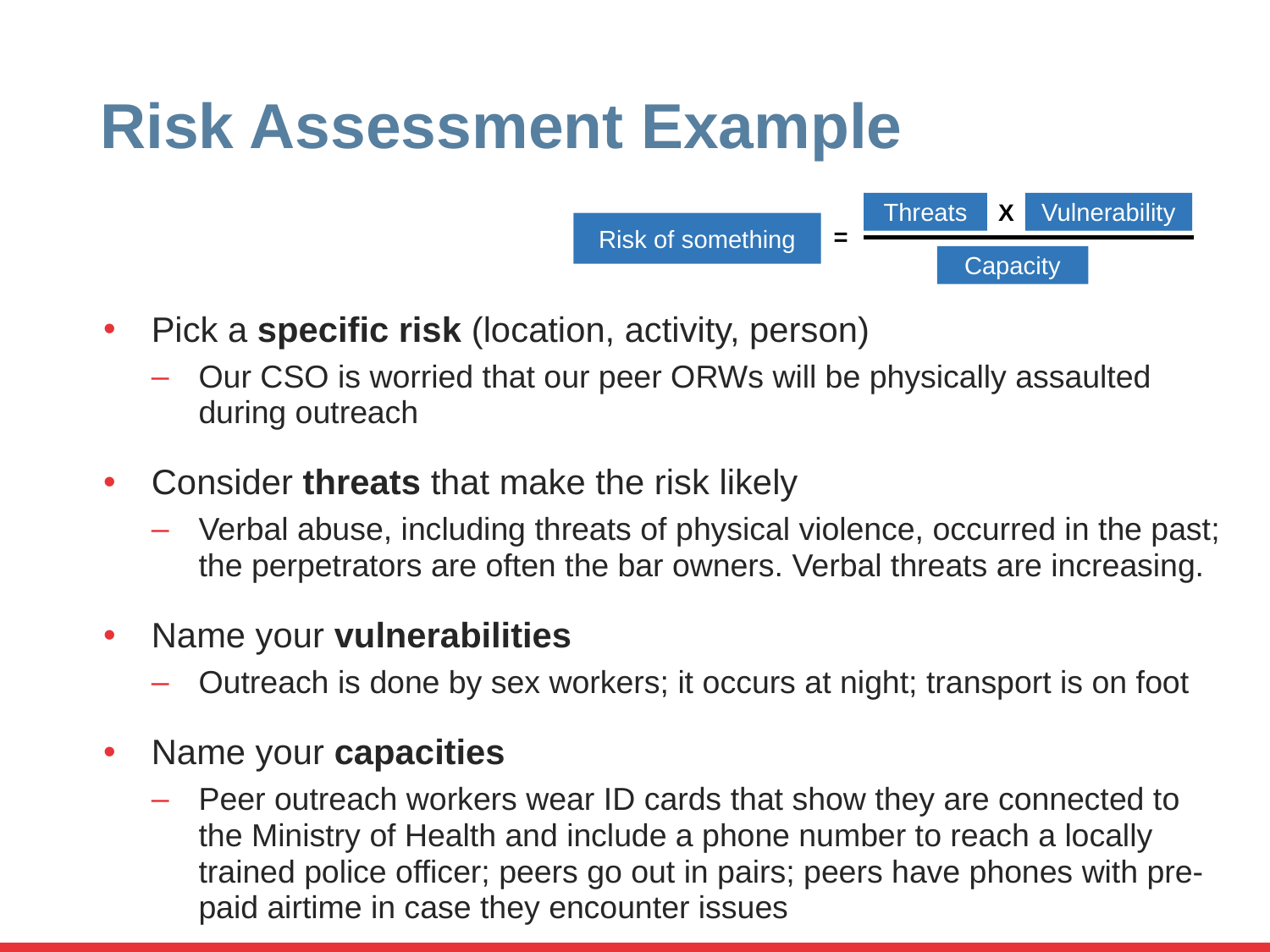

# Risk Assessment Example
X
Threats
Vulnerability
Risk of something
=
Capacity
Pick a specific risk (location, activity, person)
Our CSO is worried that our peer ORWs will be physically assaulted during outreach
Consider threats that make the risk likely
Verbal abuse, including threats of physical violence, occurred in the past; the perpetrators are often the bar owners. Verbal threats are increasing.
Name your vulnerabilities
Outreach is done by sex workers; it occurs at night; transport is on foot
Name your capacities
Peer outreach workers wear ID cards that show they are connected to the Ministry of Health and include a phone number to reach a locally trained police officer; peers go out in pairs; peers have phones with pre-paid airtime in case they encounter issues